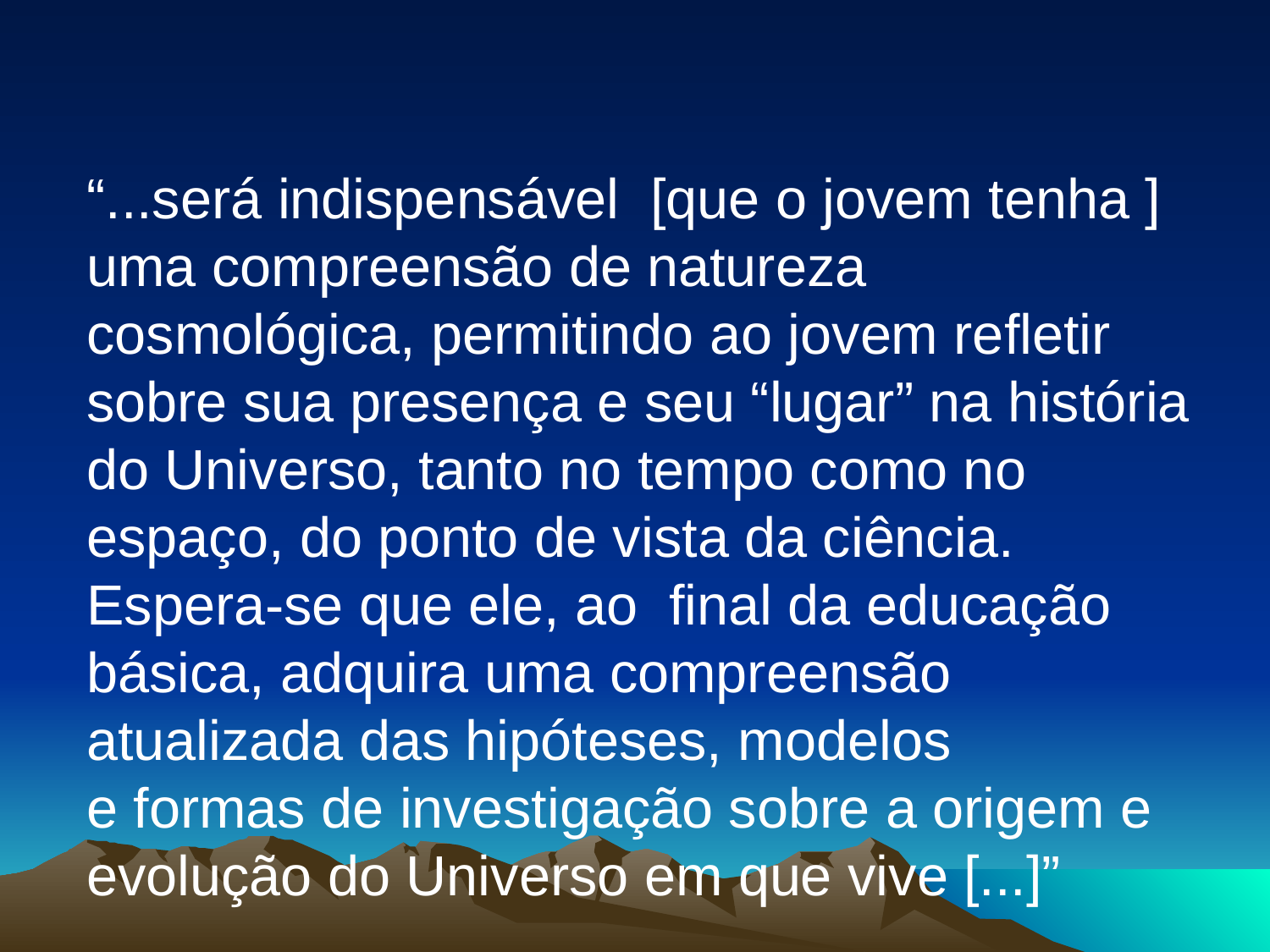

“...será indispensável  [que o jovem tenha ] uma compreensão de natureza cosmológica, permitindo ao jovem refletir sobre sua presença e seu “lugar” na história do Universo, tanto no tempo como no espaço, do ponto de vista da ciência. Espera-se que ele, ao  final da educação básica, adquira uma compreensão atualizada das hipóteses, modelos
e formas de investigação sobre a origem e evolução do Universo em que vive [...]”